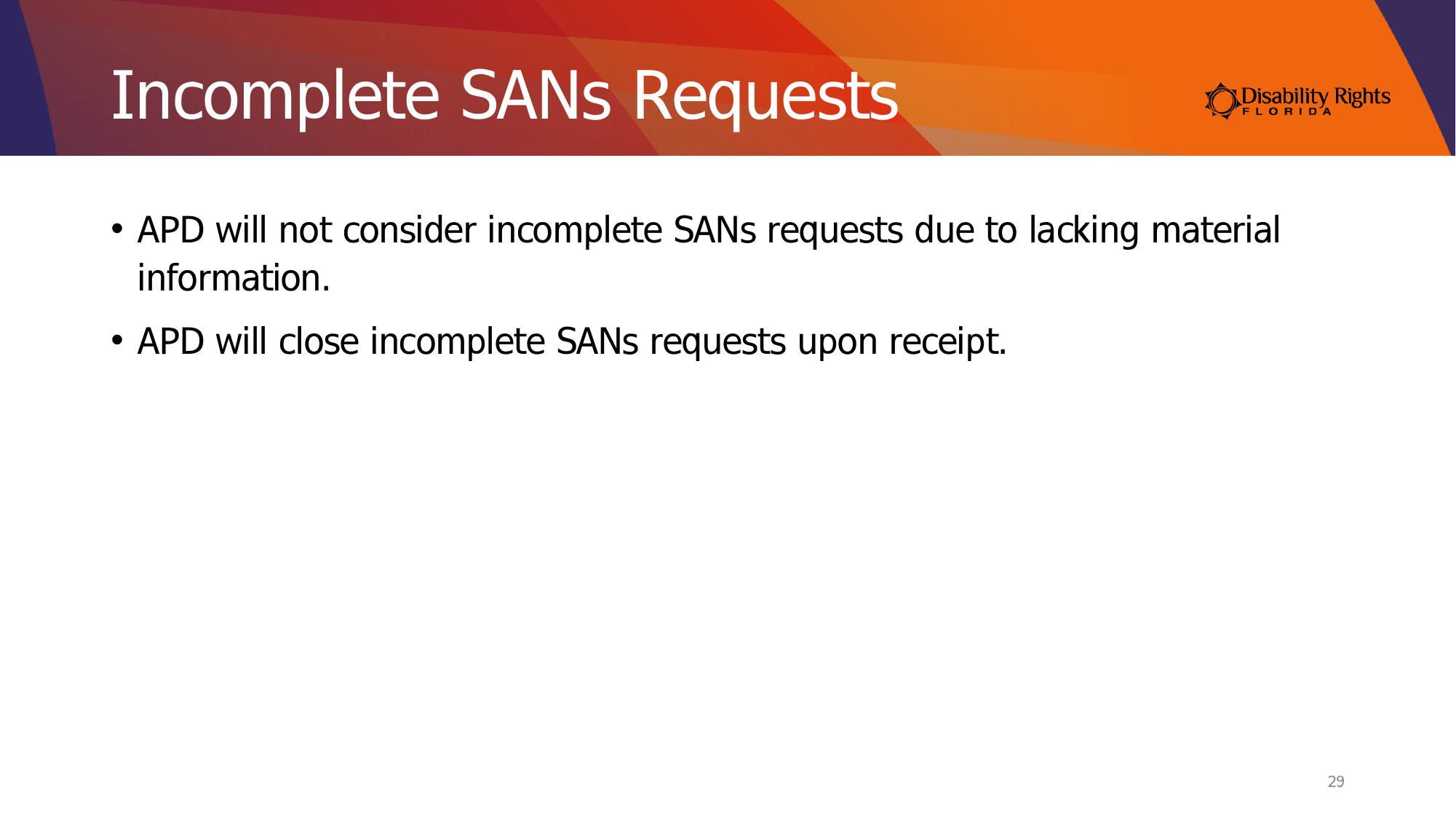

# Incomplete SANs Requests
APD will not consider incomplete SANs requests due to lacking material information.
APD will close incomplete SANs requests upon receipt.

29